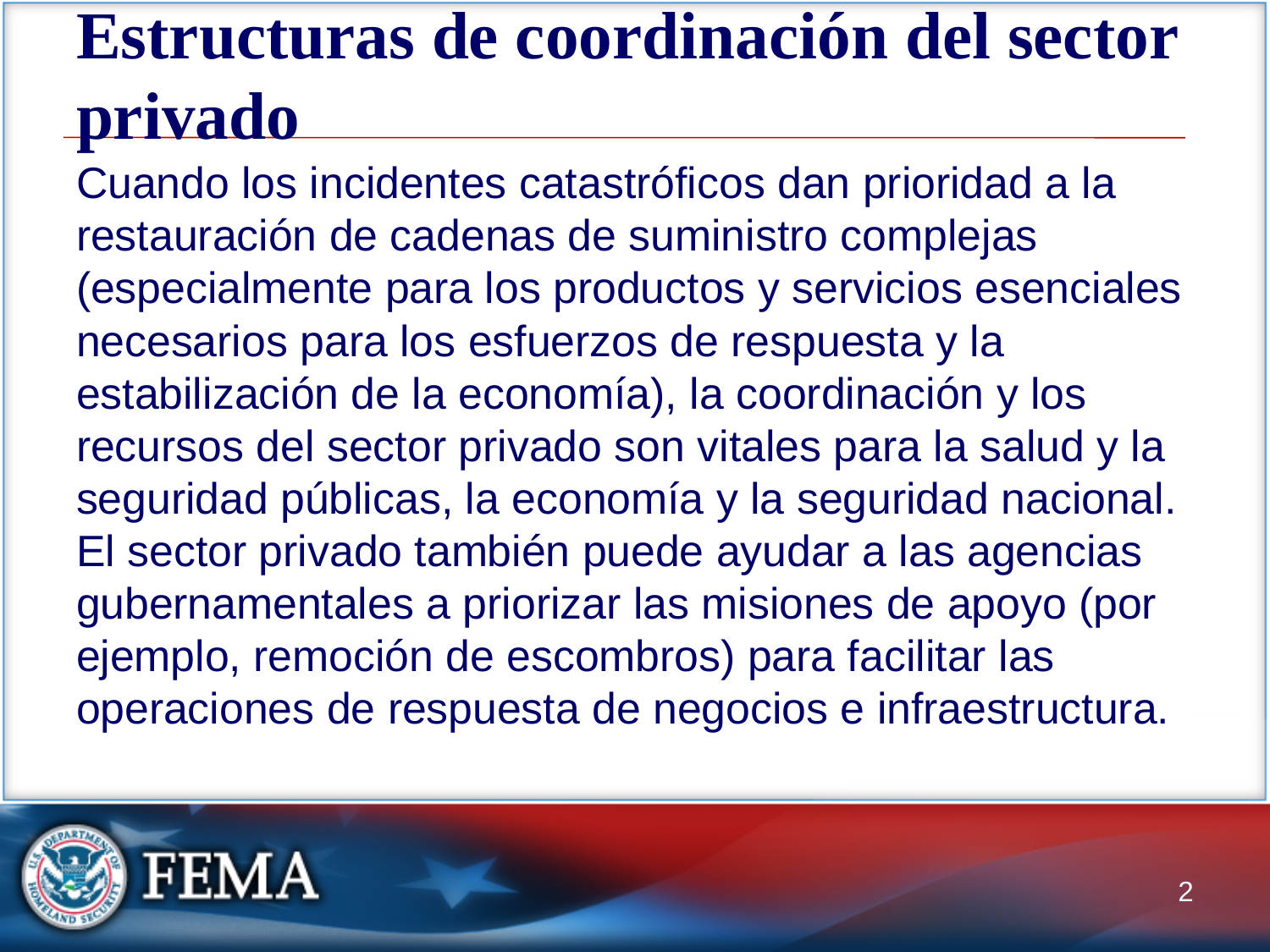

# Estructuras de coordinación del sector privado
Cuando los incidentes catastróficos dan prioridad a la restauración de cadenas de suministro complejas (especialmente para los productos y servicios esenciales necesarios para los esfuerzos de respuesta y la estabilización de la economía), la coordinación y los recursos del sector privado son vitales para la salud y la seguridad públicas, la economía y la seguridad nacional. El sector privado también puede ayudar a las agencias gubernamentales a priorizar las misiones de apoyo (por ejemplo, remoción de escombros) para facilitar las operaciones de respuesta de negocios e infraestructura.
2